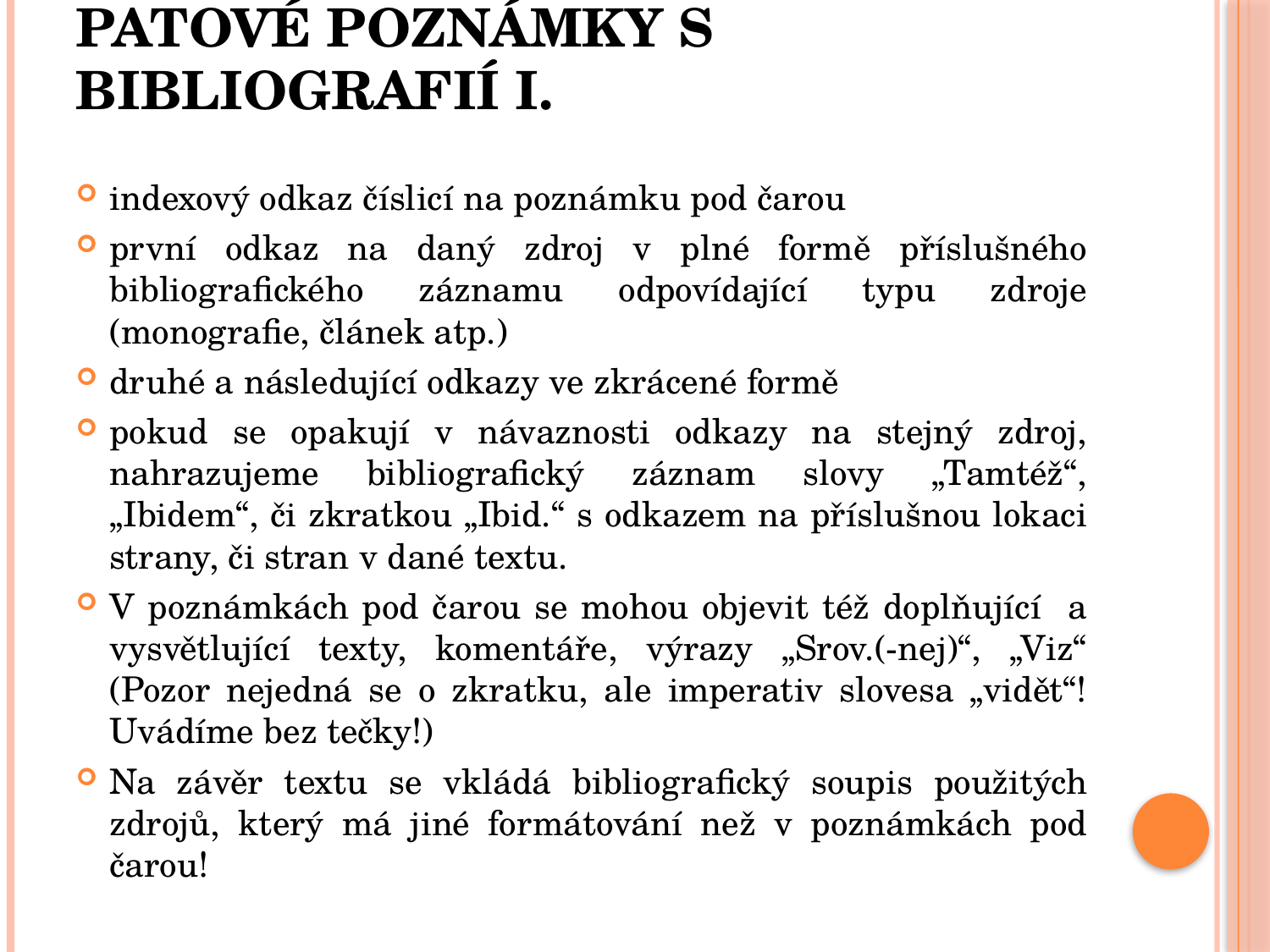

# Patové poznámky s bibliografií I.
indexový odkaz číslicí na poznámku pod čarou
první odkaz na daný zdroj v plné formě příslušného bibliografického záznamu odpovídající typu zdroje (monografie, článek atp.)
druhé a následující odkazy ve zkrácené formě
pokud se opakují v návaznosti odkazy na stejný zdroj, nahrazujeme bibliografický záznam slovy „Tamtéž“, „Ibidem“, či zkratkou „Ibid.“ s odkazem na příslušnou lokaci strany, či stran v dané textu.
V poznámkách pod čarou se mohou objevit též doplňující  a vysvětlující texty, komentáře, výrazy „Srov.(-nej)“, „Viz“ (Pozor nejedná se o zkratku, ale imperativ slovesa „vidět“! Uvádíme bez tečky!)
Na závěr textu se vkládá bibliografický soupis použitých zdrojů, který má jiné formátování než v poznámkách pod čarou!